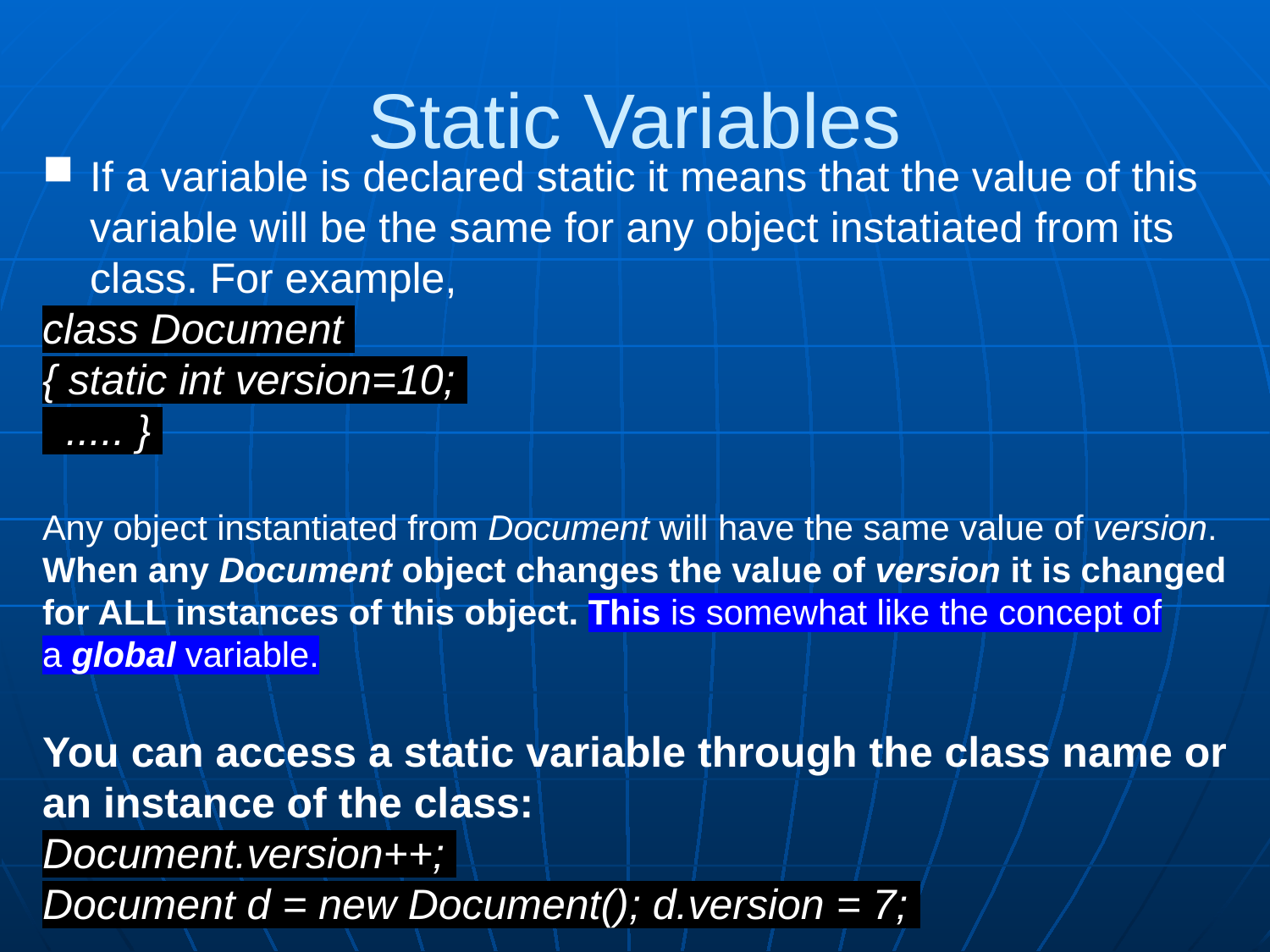

# Static Variables
If a variable is declared static it means that the value of this variable will be the same for any object instatiated from its class. For example,
class Document
{ static int version=10;
  ..... }

Any object instantiated from Document will have the same value of version. When any Document object changes the value of version it is changed for ALL instances of this object. This is somewhat like the concept of a global variable.
You can access a static variable through the class name or an instance of the class:
Document.version++;
Document d = new Document(); d.version = 7;